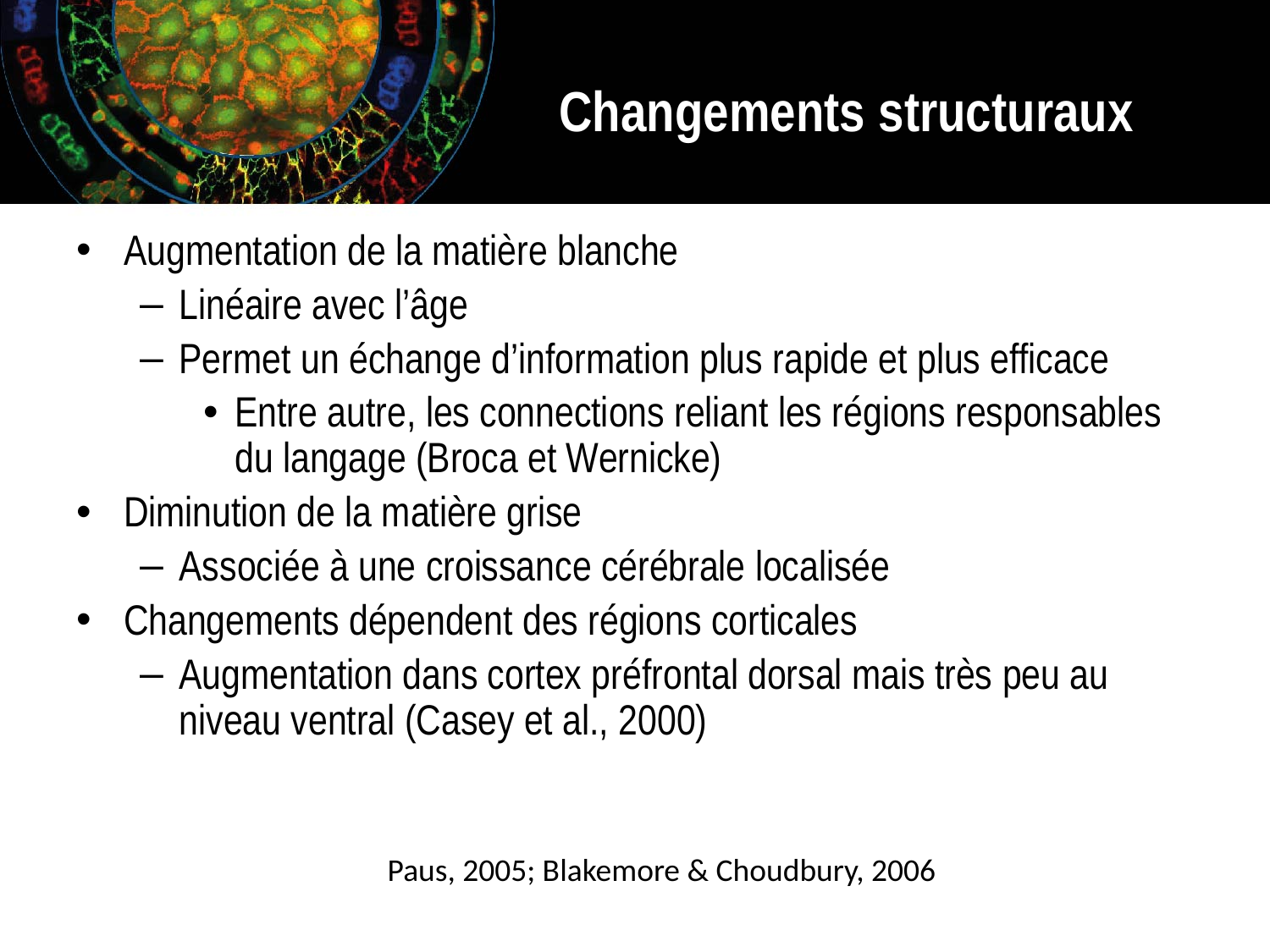

# Changements structuraux
Augmentation de la matière blanche
Linéaire avec l’âge
Permet un échange d’information plus rapide et plus efficace
Entre autre, les connections reliant les régions responsables du langage (Broca et Wernicke)
Diminution de la matière grise
Associée à une croissance cérébrale localisée
Changements dépendent des régions corticales
Augmentation dans cortex préfrontal dorsal mais très peu au niveau ventral (Casey et al., 2000)

Paus, 2005; Blakemore & Choudbury, 2006